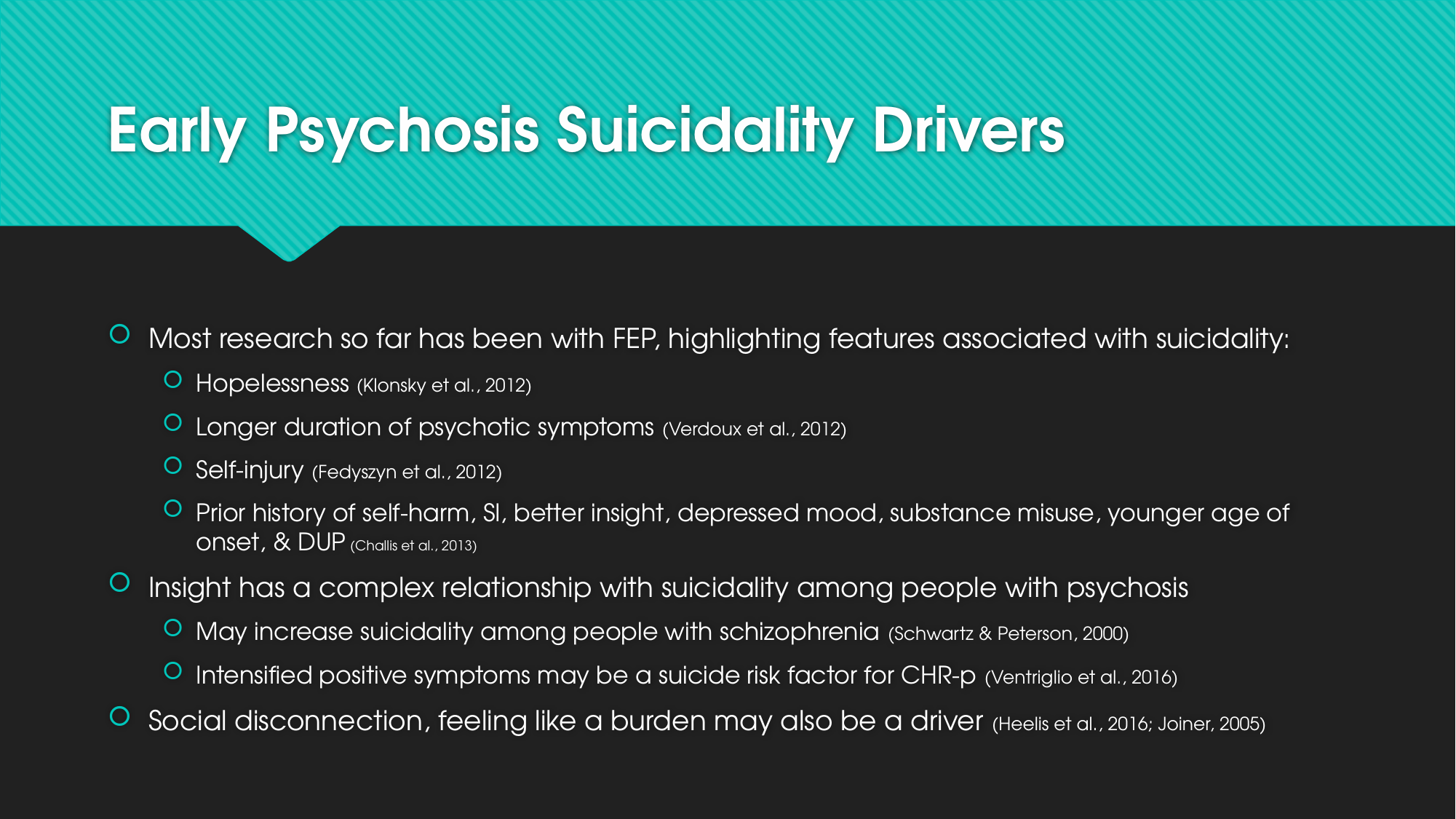

# Early Psychosis Suicidality Drivers
Most research so far has been with FEP, highlighting features associated with suicidality:
Hopelessness (Klonsky et al., 2012)
Longer duration of psychotic symptoms (Verdoux et al., 2012)
Self-injury (Fedyszyn et al., 2012)
Prior history of self-harm, SI, better insight, depressed mood, substance misuse, younger age of onset, & DUP (Challis et al., 2013)
Insight has a complex relationship with suicidality among people with psychosis
May increase suicidality among people with schizophrenia (Schwartz & Peterson, 2000)
Intensified positive symptoms may be a suicide risk factor for CHR-p (Ventriglio et al., 2016)
Social disconnection, feeling like a burden may also be a driver (Heelis et al., 2016; Joiner, 2005)